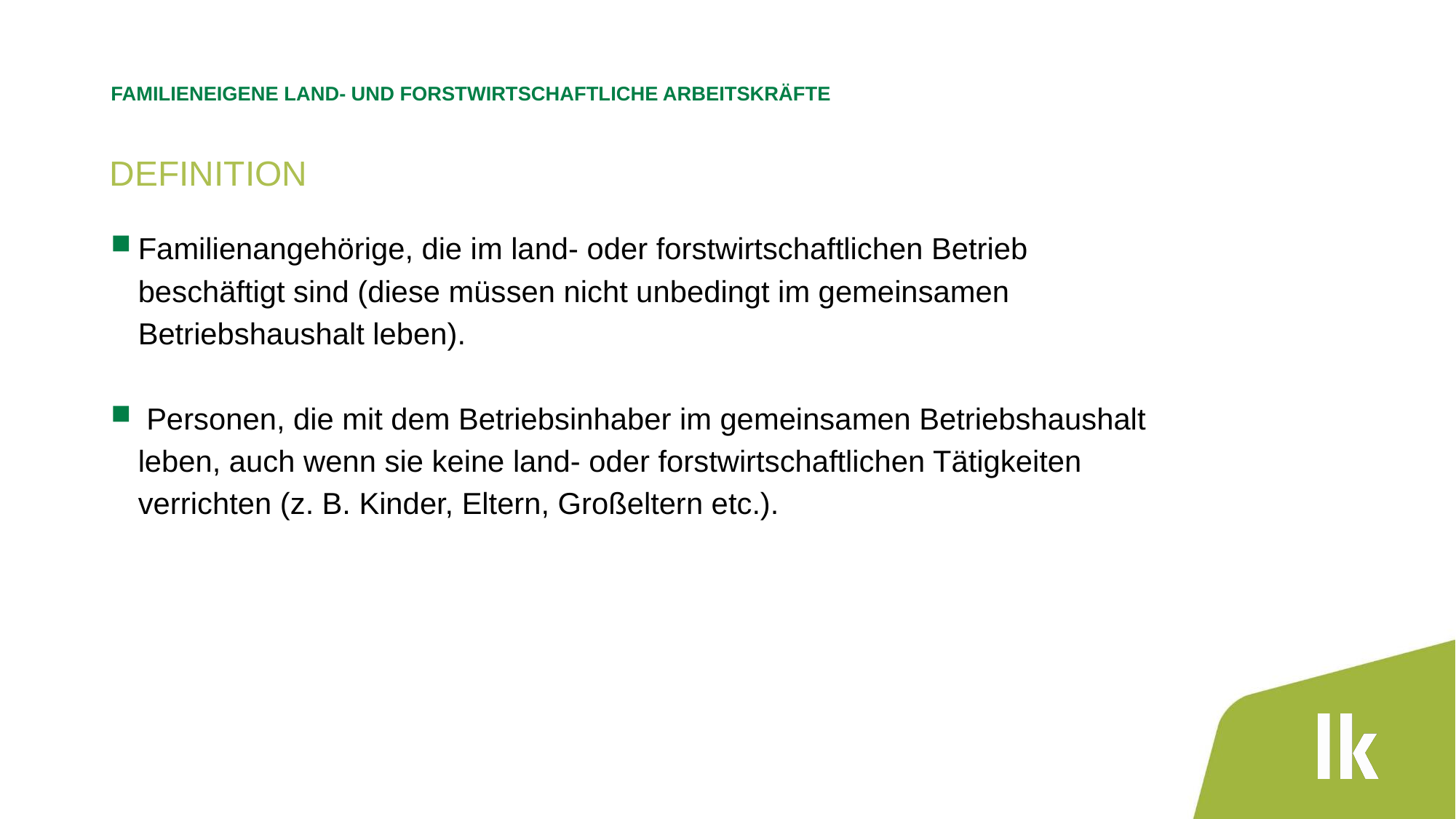

# Familieneigene land- und forstwirtschaftliche Arbeitskräfte
definition
Familienangehörige, die im land- oder forstwirtschaftlichen Betrieb beschäftigt sind (diese müssen nicht unbedingt im gemeinsamen Betriebshaushalt leben).

 Personen, die mit dem Betriebsinhaber im gemeinsamen Betriebshaushalt leben, auch wenn sie keine land- oder forstwirtschaftlichen Tätigkeiten verrichten (z. B. Kinder, Eltern, Großeltern etc.).